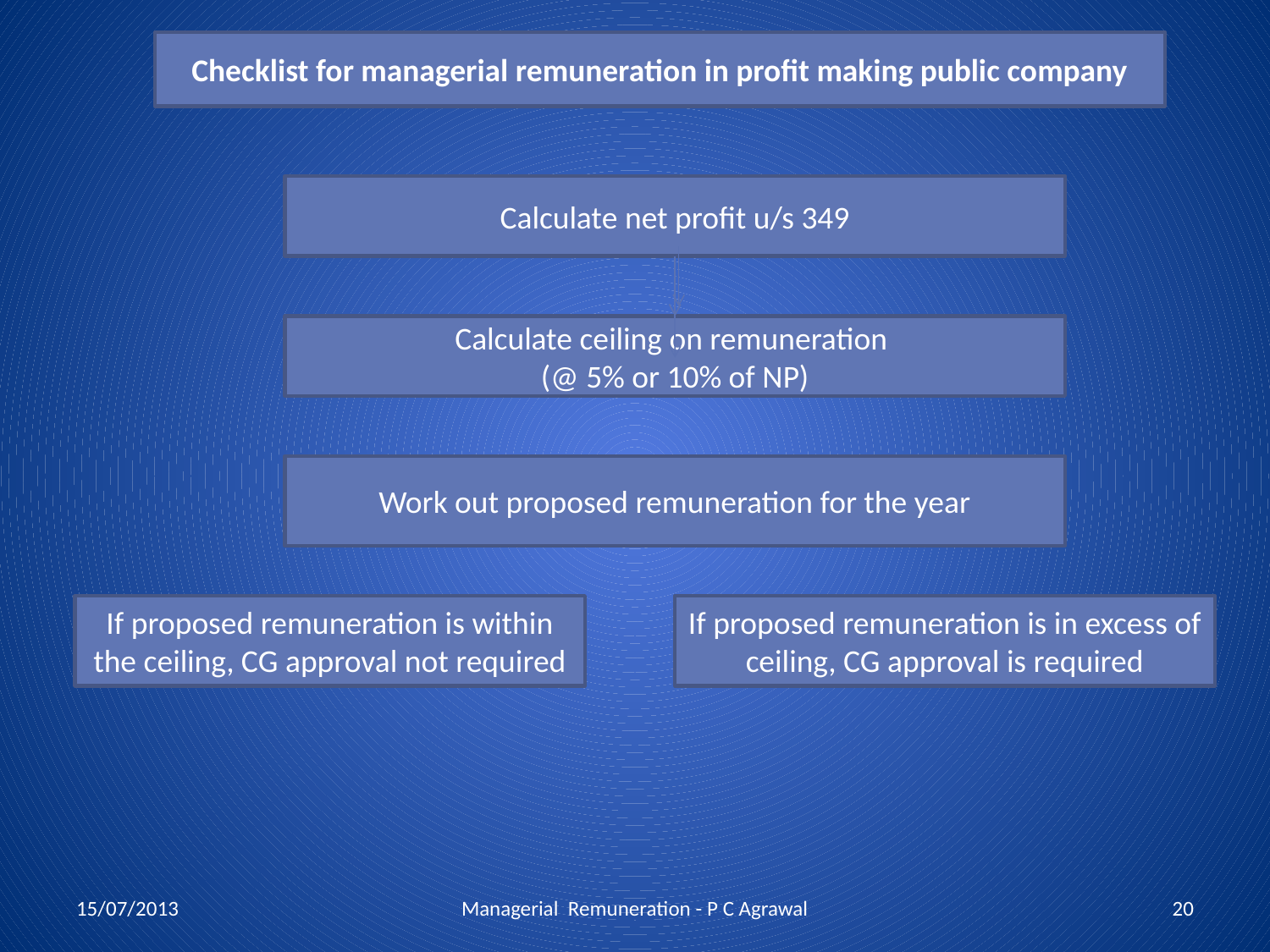

Checklist for managerial remuneration in profit making public company
Calculate net profit u/s 349
Calculate ceiling on remuneration
(@ 5% or 10% of NP)
Work out proposed remuneration for the year
If proposed remuneration is within the ceiling, CG approval not required
If proposed remuneration is in excess of ceiling, CG approval is required
15/07/2013
Managerial  Remuneration - P C Agrawal
20